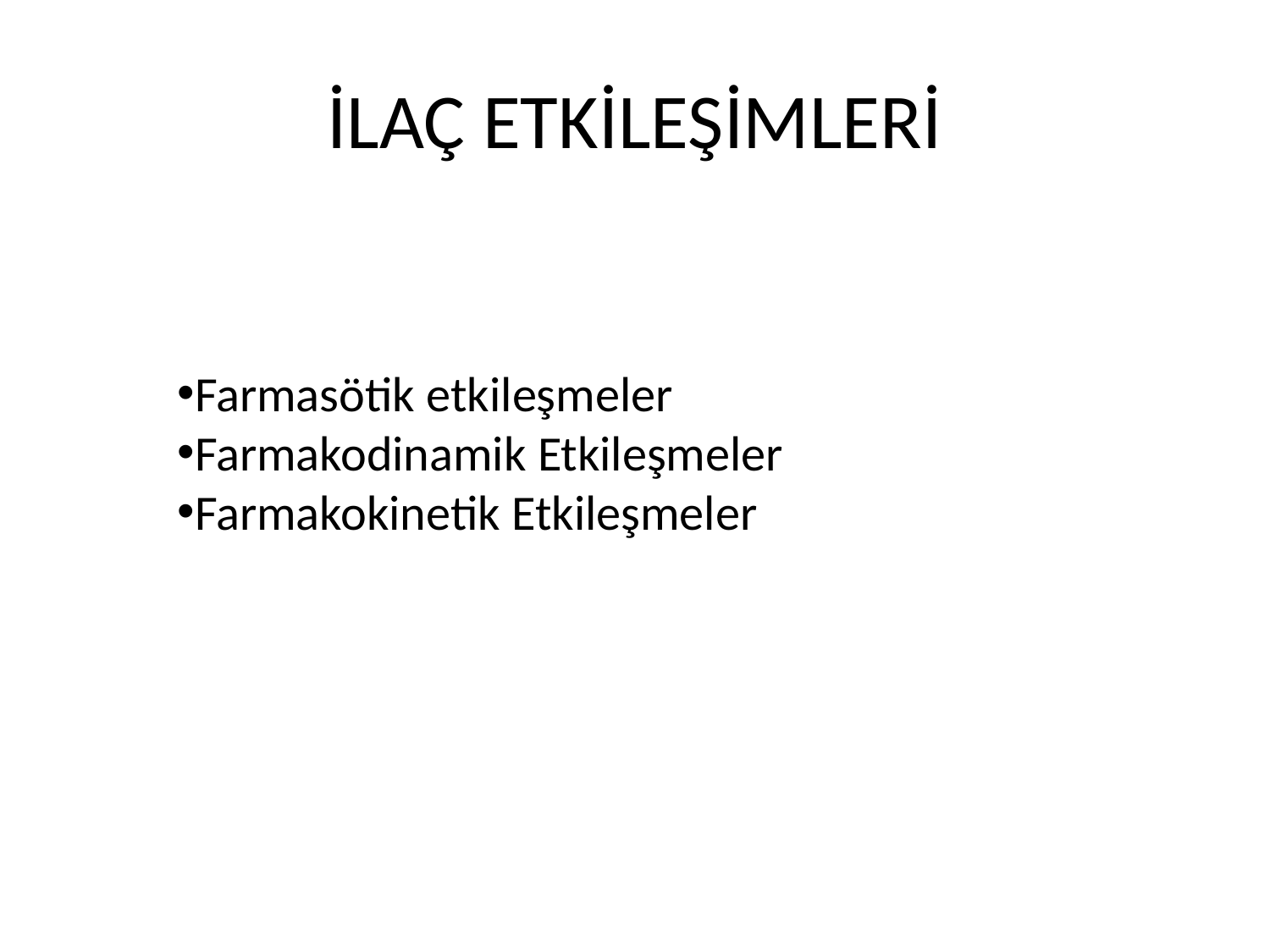

# İLAÇ ETKİLEŞİMLERİ
Farmasötik etkileşmeler
Farmakodinamik Etkileşmeler
Farmakokinetik Etkileşmeler